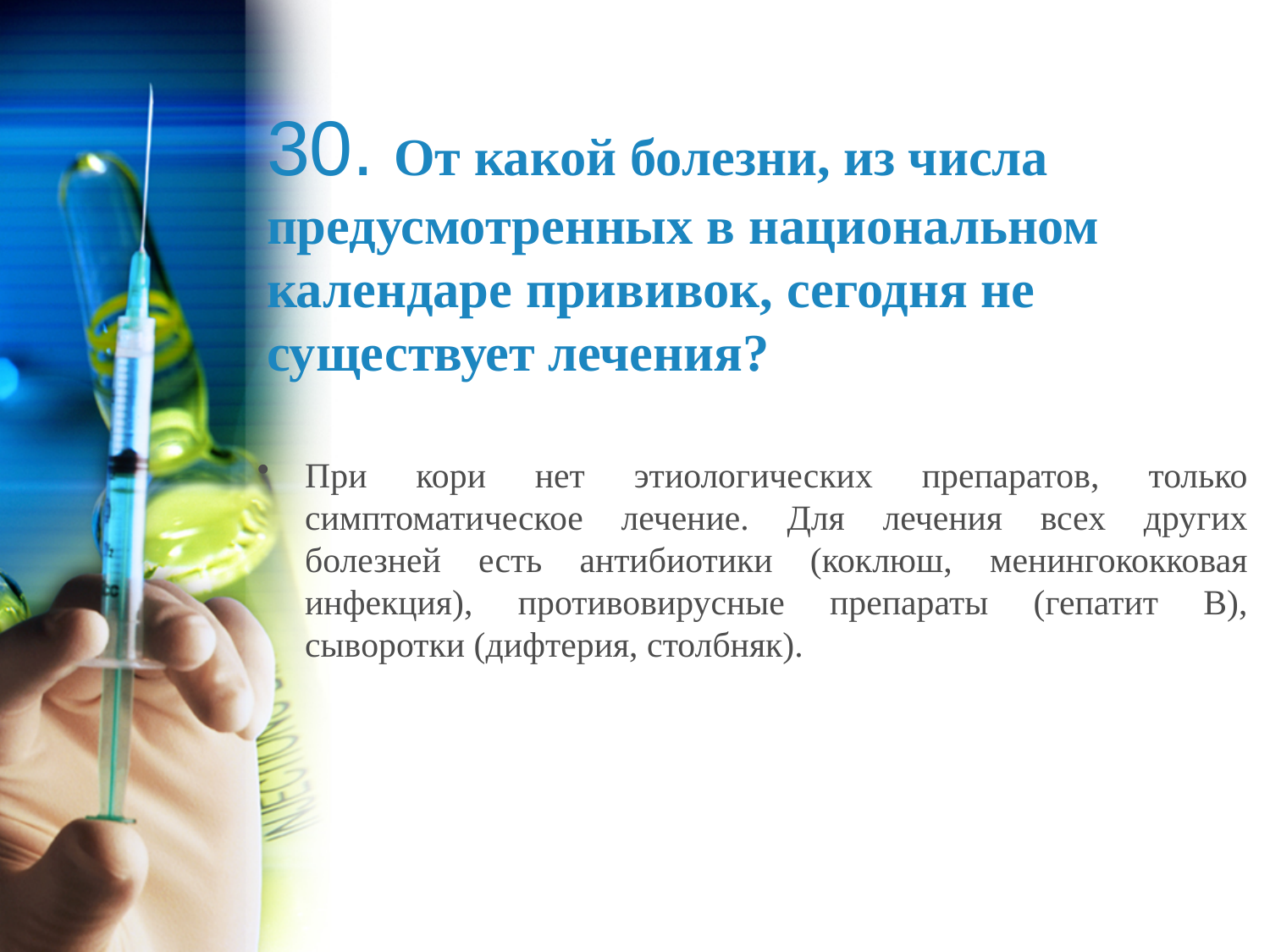

# 30. От какой болезни, из числа предусмотренных в национальном календаре прививок, сегодня не существует лечения?
При кори нет этиологических препаратов, только симптоматическое лечение. Для лечения всех других болезней есть антибиотики (коклюш, менингококковая инфекция), противовирусные препараты (гепатит В), сыворотки (дифтерия, столбняк).